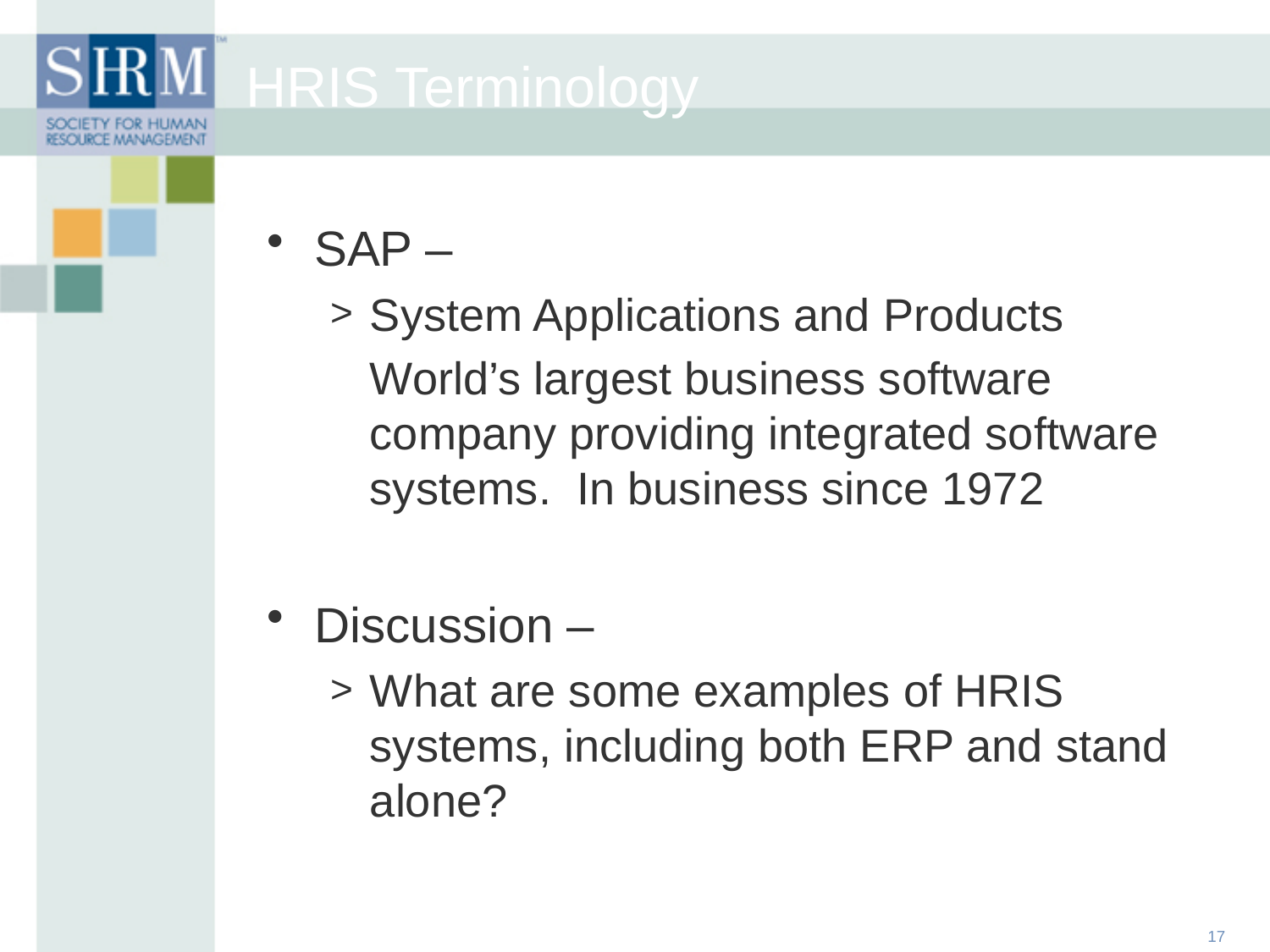

HRIS Terminology
SAP –
System Applications and Products
	World’s largest business software company providing integrated software systems.  In business since 1972

Discussion –
What are some examples of HRIS systems, including both ERP and stand alone?
17